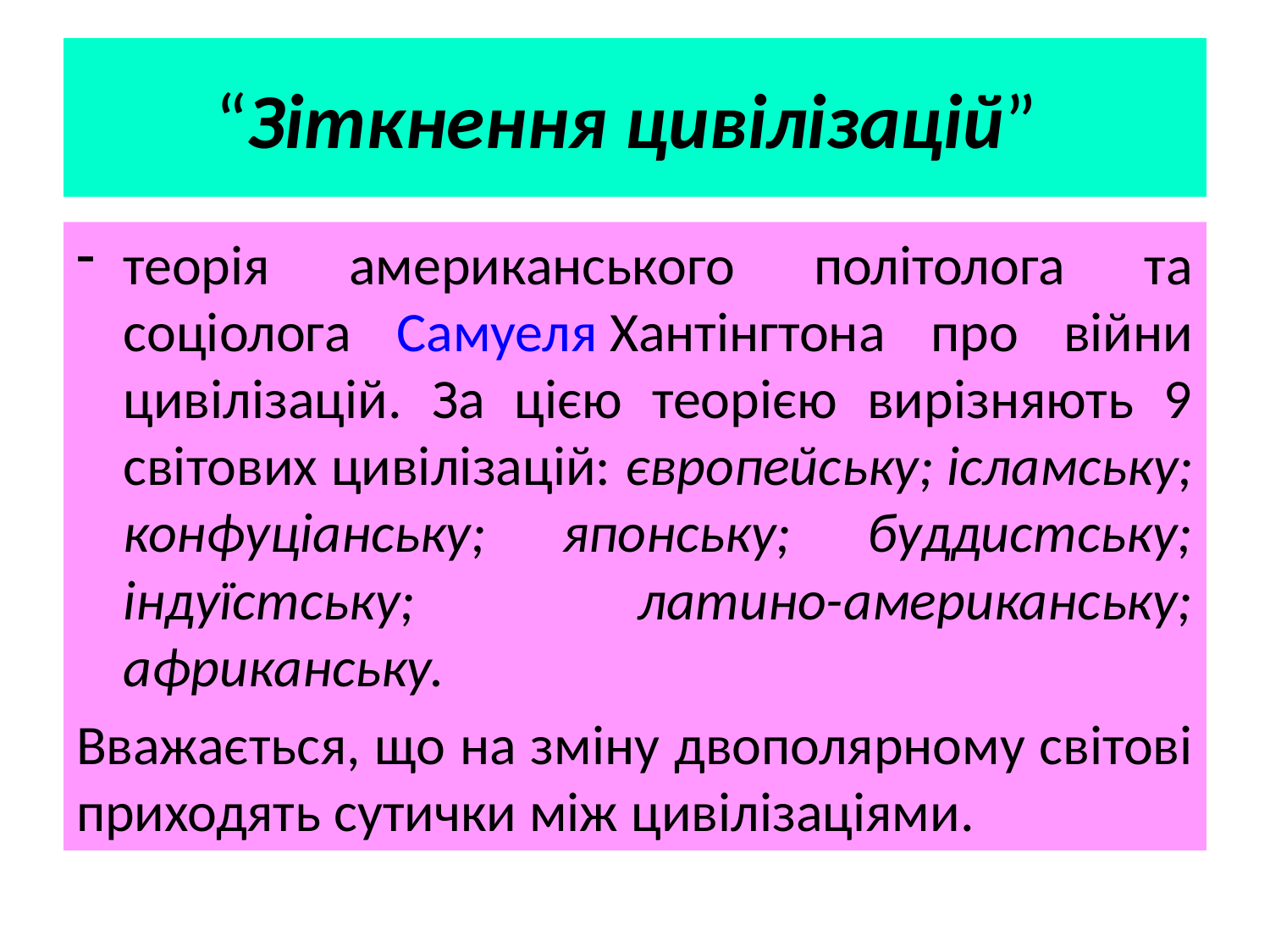

# “Зіткнення цивілізацій”
теорія американського політолога та соціолога Самуеля Хантінгтона про війни цивілізацій. За цією теорією вирізняють 9 світових цивілізацій: європейську; ісламську; конфуціанську; японську; буддистську; індуїстську; латино-американську; африканську.
Вважається, що на зміну двополярному світові приходять сутички між цивілізаціями.